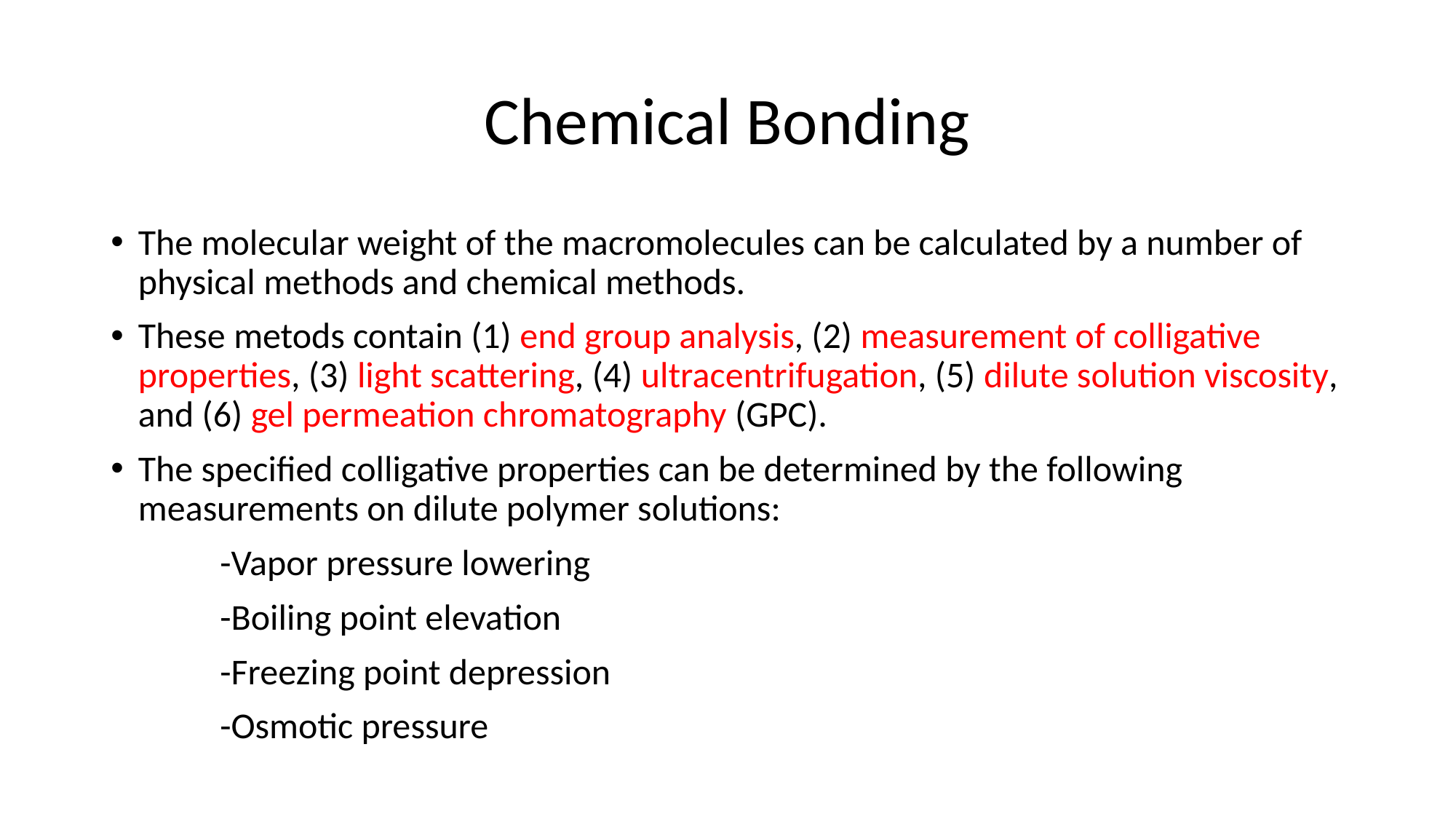

# Chemical Bonding
The molecular weight of the macromolecules can be calculated by a number of physical methods and chemical methods.
These metods contain (1) end group analysis, (2) measurement of colligative properties, (3) light scattering, (4) ultracentrifugation, (5) dilute solution viscosity, and (6) gel permeation chromatography (GPC).
The specified colligative properties can be determined by the following measurements on dilute polymer solutions:
	-Vapor pressure lowering
	-Boiling point elevation
	-Freezing point depression
	-Osmotic pressure